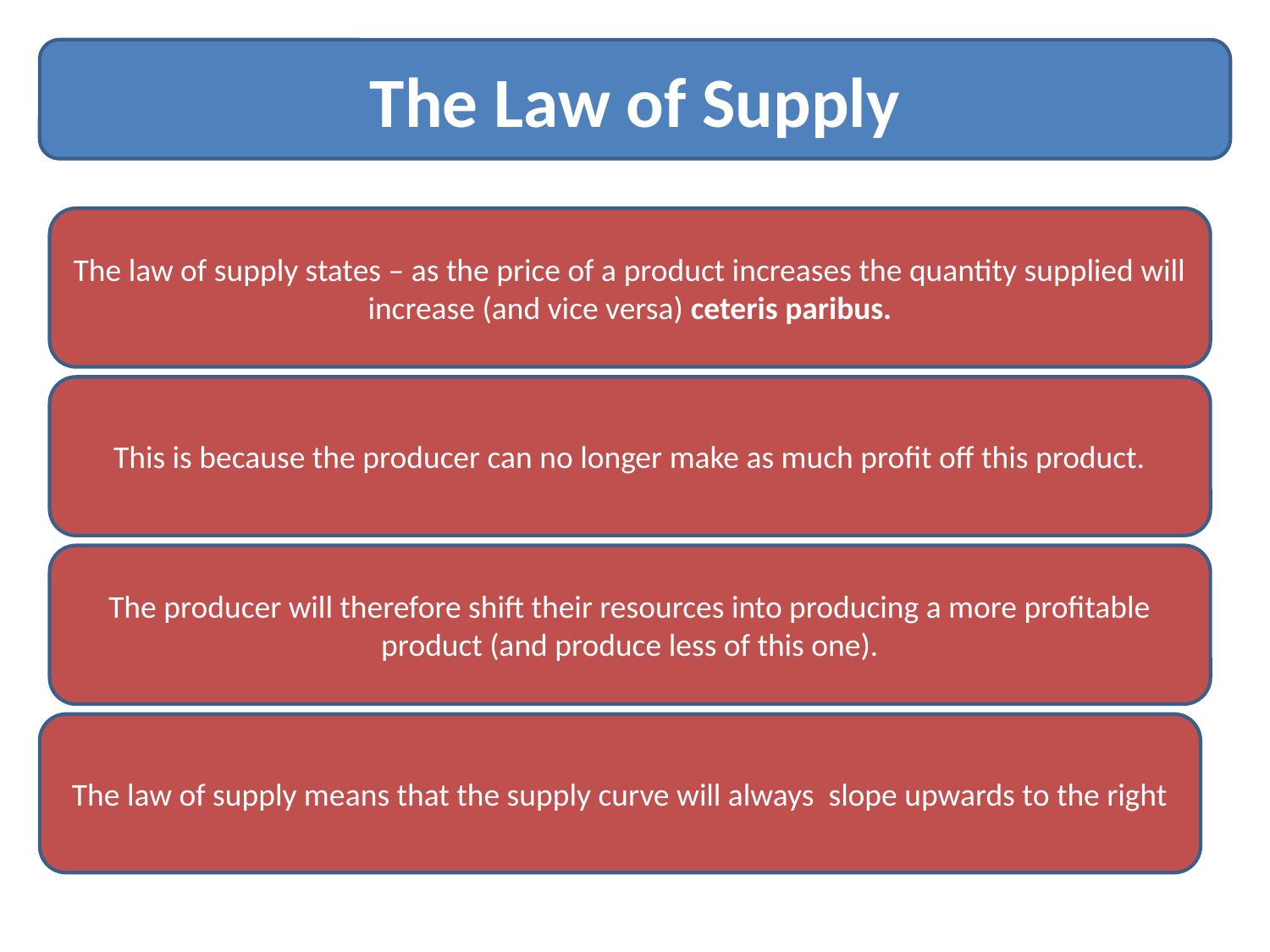

The Law of Supply
The law of supply states – as the price of a product increases the quantity supplied will increase (and vice versa) ceteris paribus.
This is because the producer can no longer make as much profit off this product.
The producer will therefore shift their resources into producing a more profitable product (and produce less of this one).
The law of supply means that the supply curve will always  slope upwards to the right